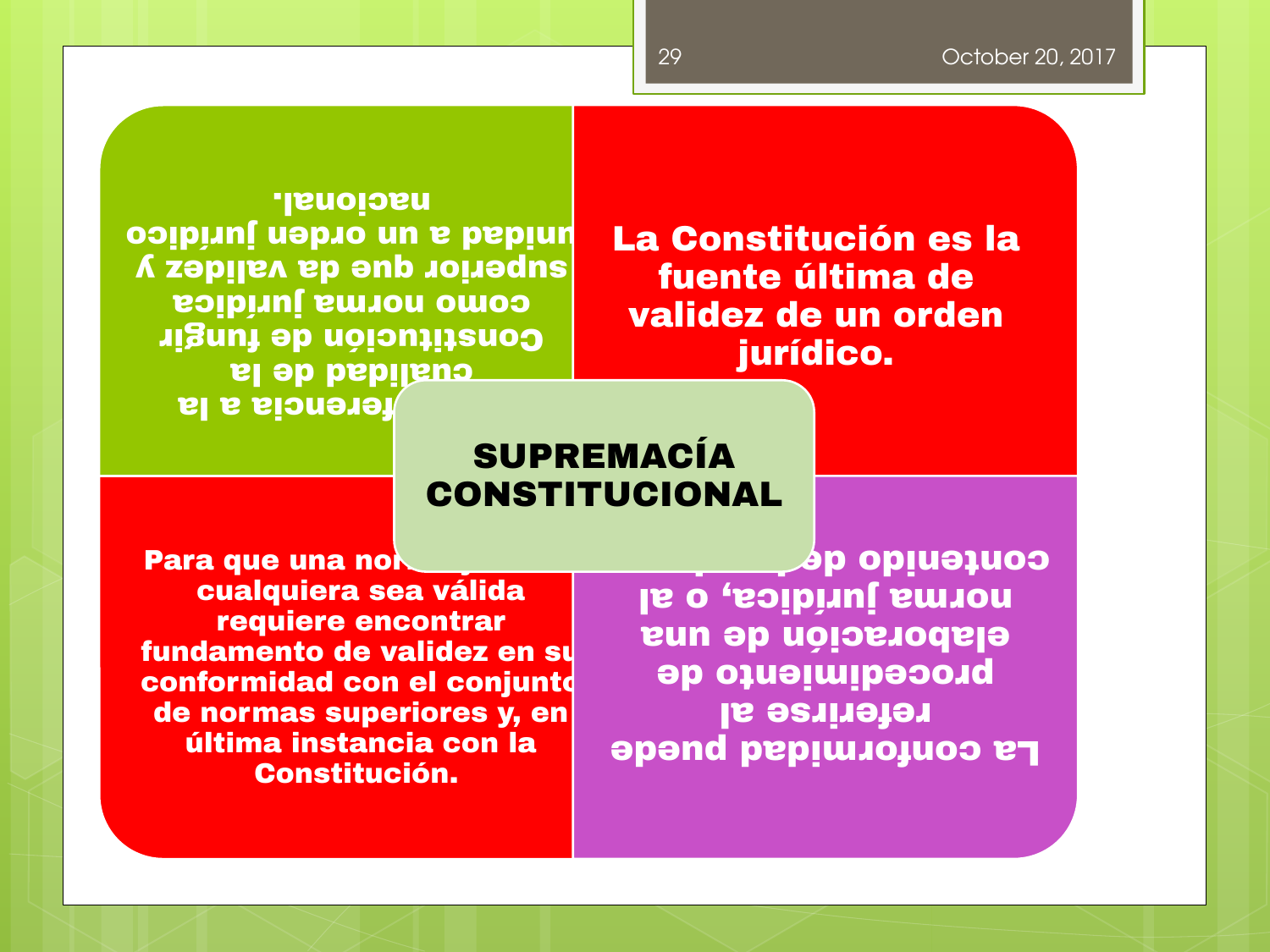

29
October 20, 2017
hace referencia a la cualidad de la Constitución de fungir como norma jurídica superior que da validez y unidad a un orden jurídico nacional.
La Constitución es la fuente última de validez de un orden jurídico.
Para que una norma jurídica cualquiera sea válida requiere encontrar fundamento de validez en su conformidad con el conjunto de normas superiores y, en última instancia con la Constitución.
La conformidad puede referirse al procedimiento de elaboración de una norma jurídica, o al contenido de la misma.
SUPREMACÍA CONSTITUCIONAL